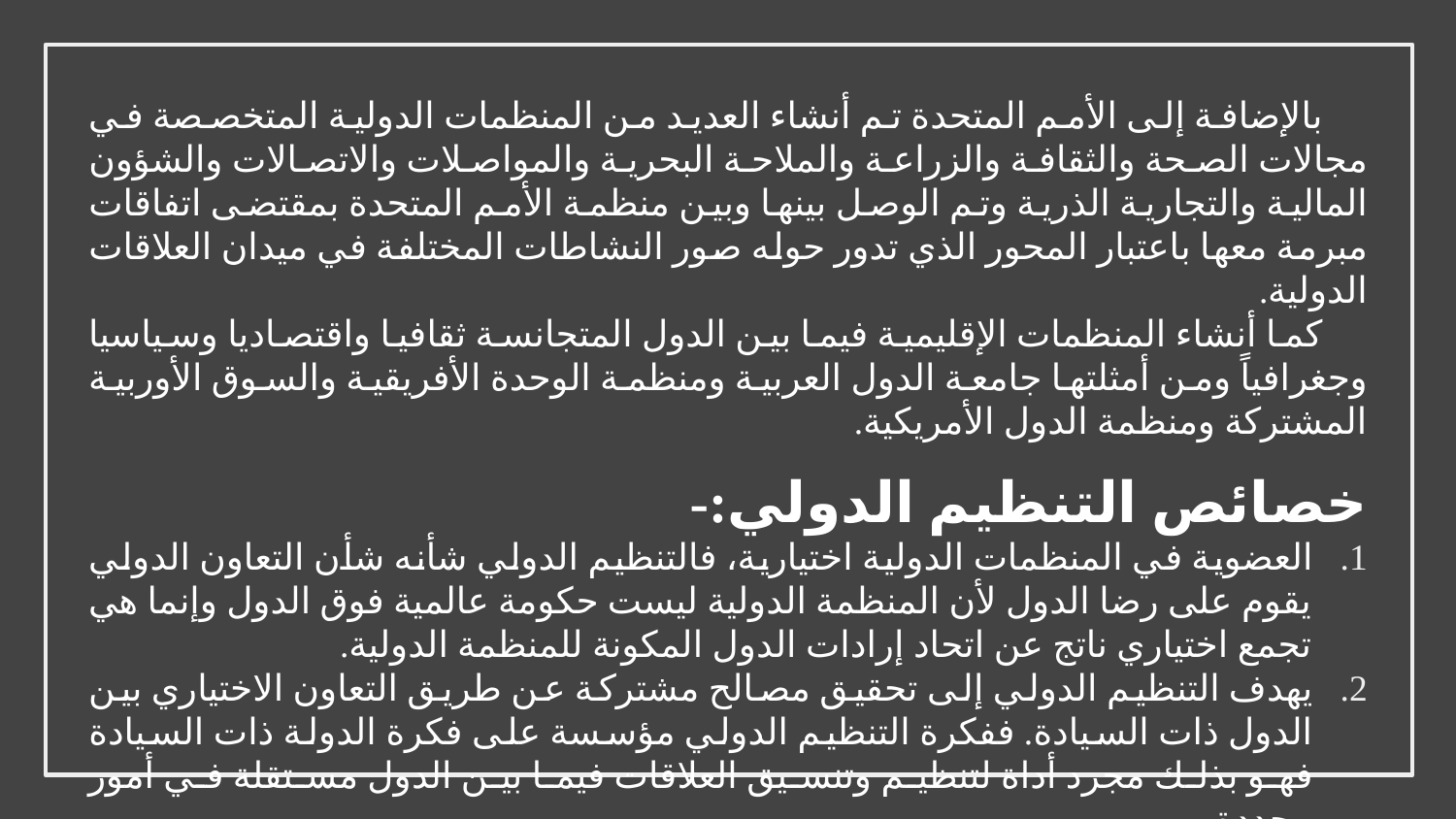

بالإضافة إلى الأمم المتحدة تم أنشاء العديد من المنظمات الدولية المتخصصة في مجالات الصحة والثقافة والزراعة والملاحة البحرية والمواصلات والاتصالات والشؤون المالية والتجارية الذرية وتم الوصل بينها وبين منظمة الأمم المتحدة بمقتضى اتفاقات مبرمة معها باعتبار المحور الذي تدور حوله صور النشاطات المختلفة في ميدان العلاقات الدولية.
كما أنشاء المنظمات الإقليمية فيما بين الدول المتجانسة ثقافيا واقتصاديا وسياسيا وجغرافياً ومن أمثلتها جامعة الدول العربية ومنظمة الوحدة الأفريقية والسوق الأوربية المشتركة ومنظمة الدول الأمريكية.

خصائص التنظيم الدولي:-
العضوية في المنظمات الدولية اختيارية، فالتنظيم الدولي شأنه شأن التعاون الدولي يقوم على رضا الدول لأن المنظمة الدولية ليست حكومة عالمية فوق الدول وإنما هي تجمع اختياري ناتج عن اتحاد إرادات الدول المكونة للمنظمة الدولية.
يهدف التنظيم الدولي إلى تحقيق مصالح مشتركة عن طريق التعاون الاختياري بين الدول ذات السيادة. ففكرة التنظيم الدولي مؤسسة على فكرة الدولة ذات السيادة فهو بذلك مجرد أداة لتنظيم وتنسيق العلاقات فيما بين الدول مستقلة في أمور محددة.